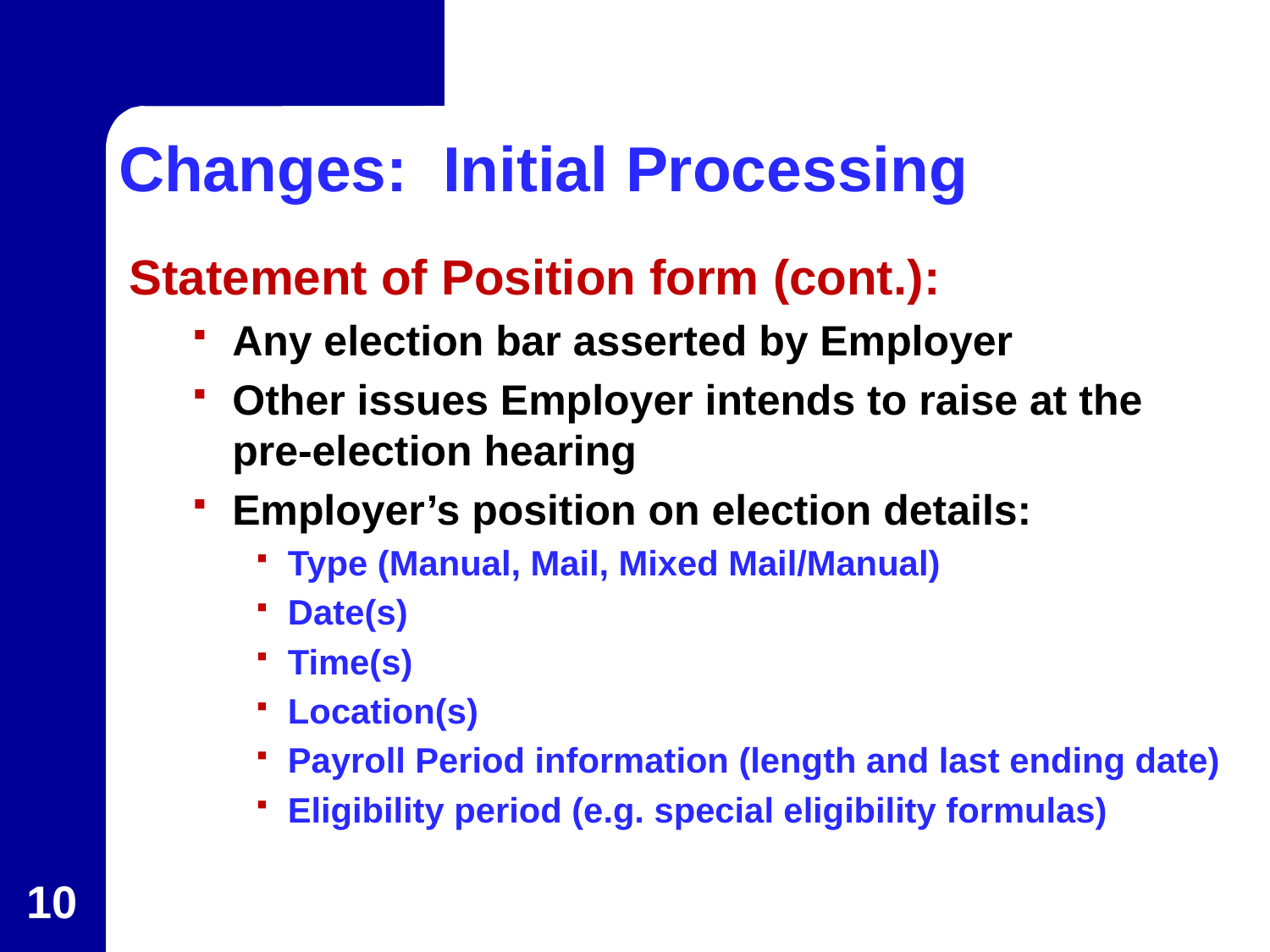

# Changes:  Initial Processing
Statement of Position form (cont.):
Any election bar asserted by Employer
Other issues Employer intends to raise at the pre-election hearing
Employer’s position on election details:
Type (Manual, Mail, Mixed Mail/Manual)
Date(s)
Time(s)
Location(s)
Payroll Period information (length and last ending date)
Eligibility period (e.g. special eligibility formulas)

10